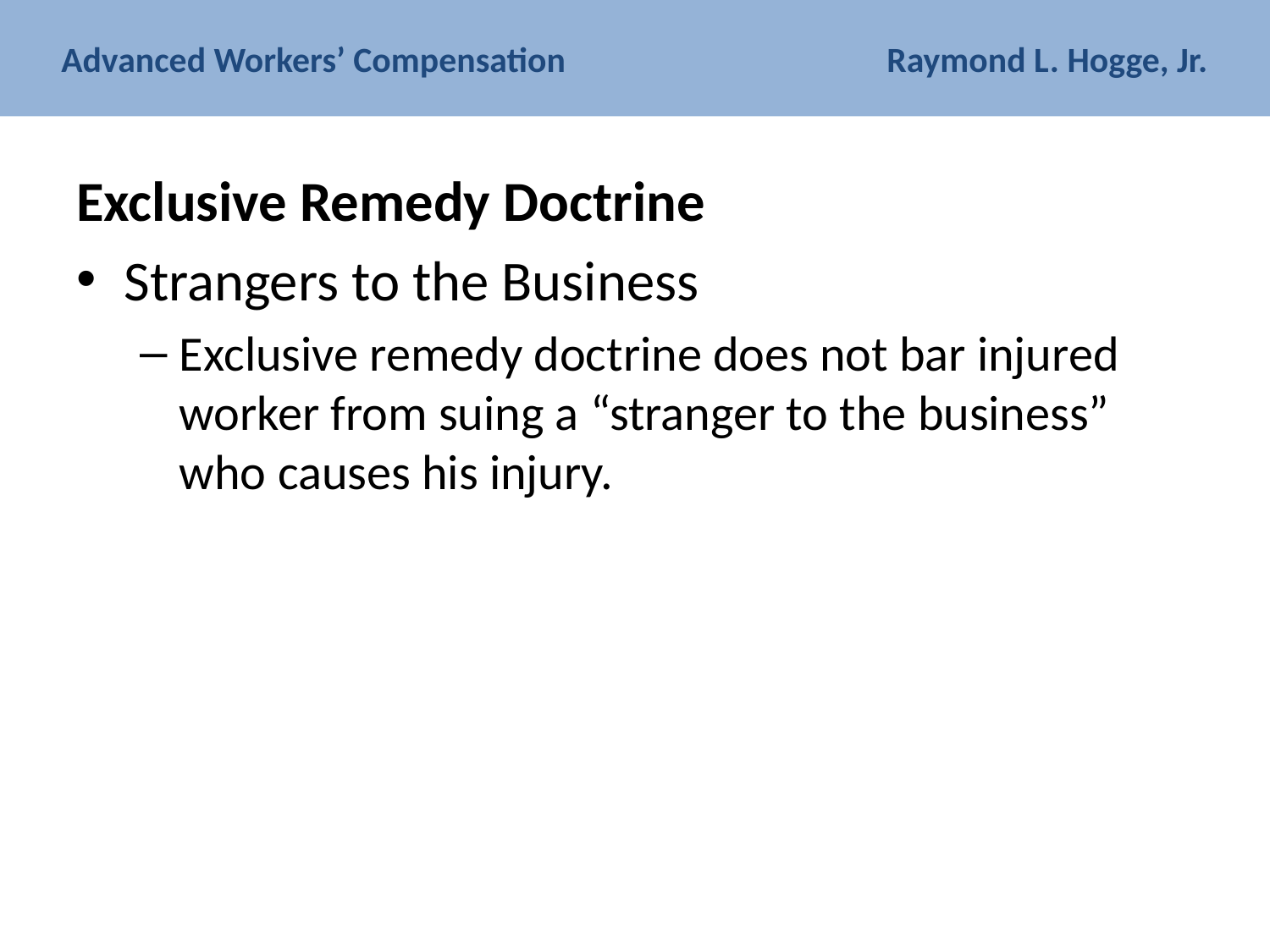

# Advanced Workers’ Compensation                                        Raymond L. Hogge, Jr.
Exclusive Remedy Doctrine
Strangers to the Business
Exclusive remedy doctrine does not bar injured worker from suing a “stranger to the business” who causes his injury.